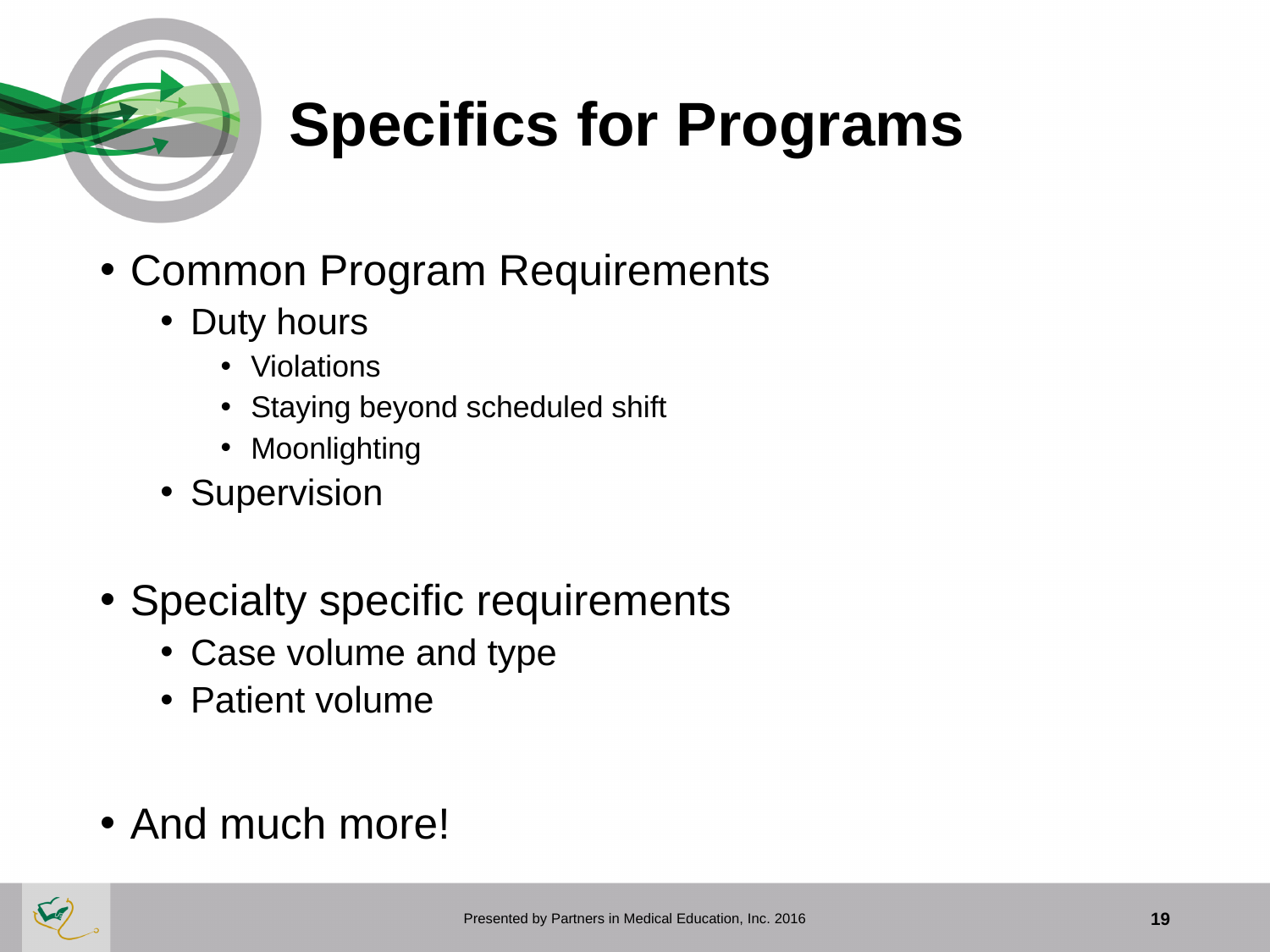

# Specifics for Programs
Common Program Requirements
Duty hours
Violations
Staying beyond scheduled shift
Moonlighting
Supervision

Specialty specific requirements
Case volume and type
Patient volume

And much more!
Presented by Partners in Medical Education, Inc. 2016
19